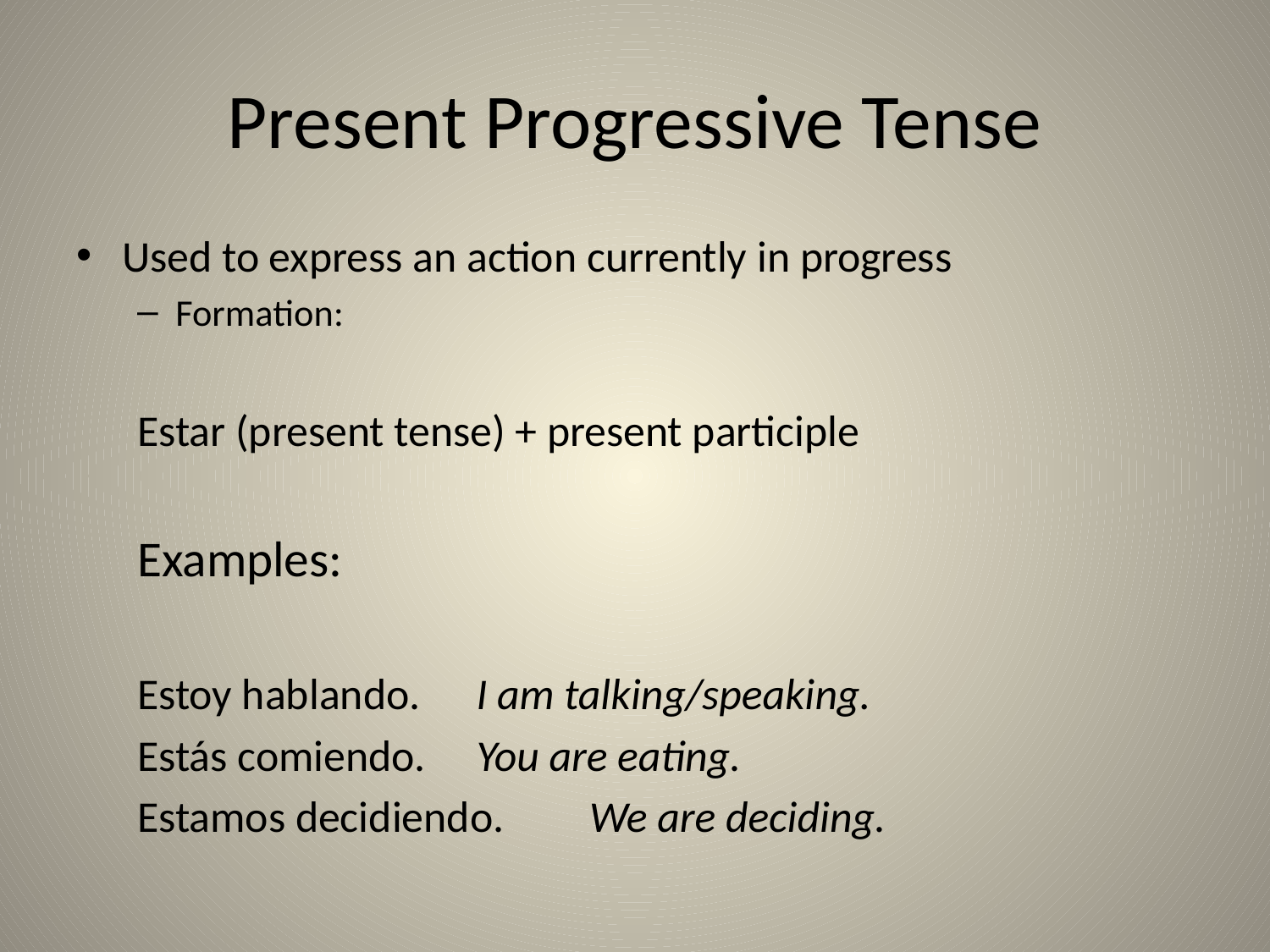

# Present Progressive Tense
Used to express an action currently in progress
Formation:

Estar (present tense) + present participle

Examples:

Estoy hablando.			I am talking/speaking.
Estás comiendo.			You are eating.
Estamos decidiendo.  		We are deciding.